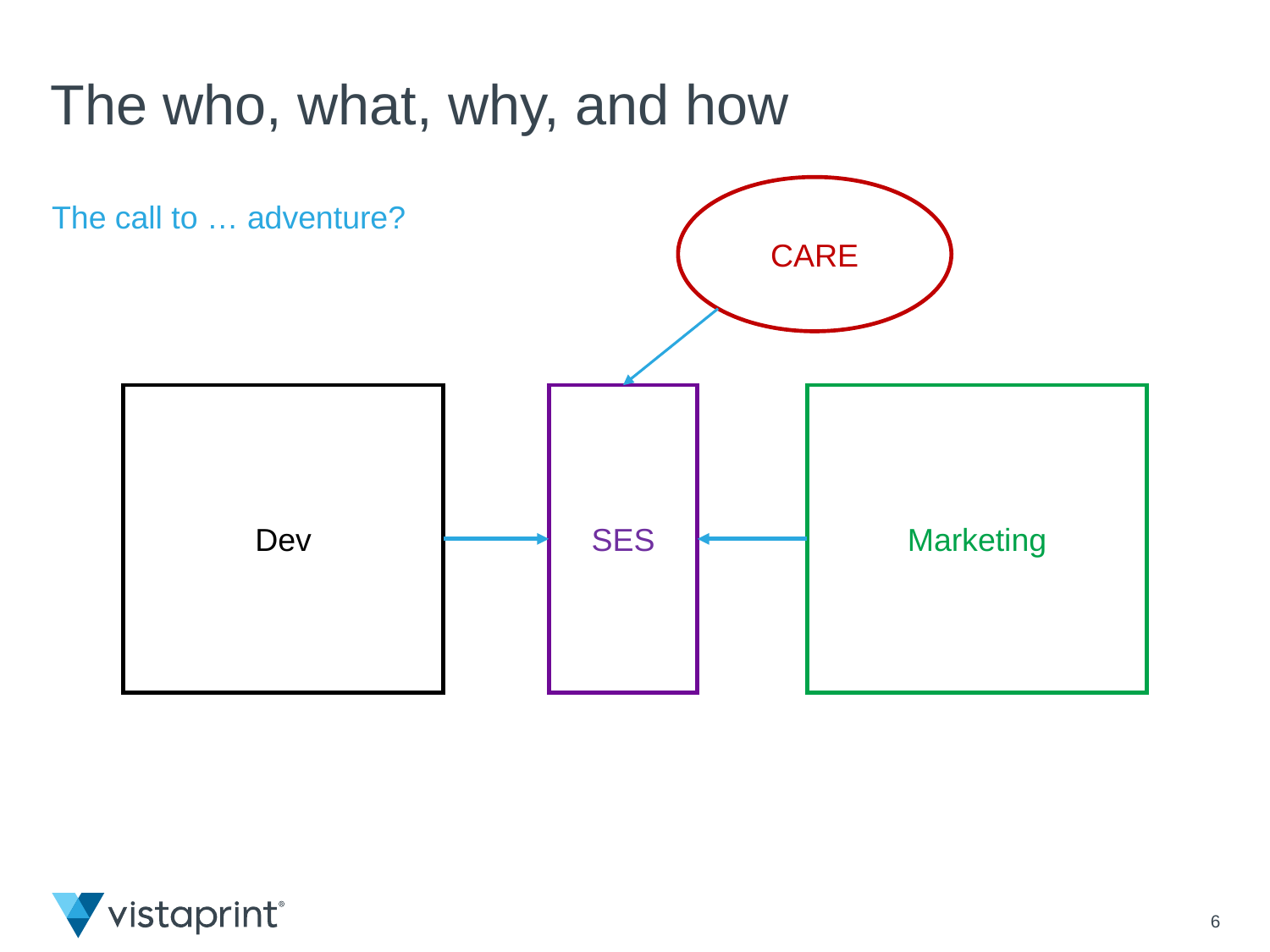

# The who, what, why, and how

The call to … adventure?
CARE

Dev
SES
Marketing
6